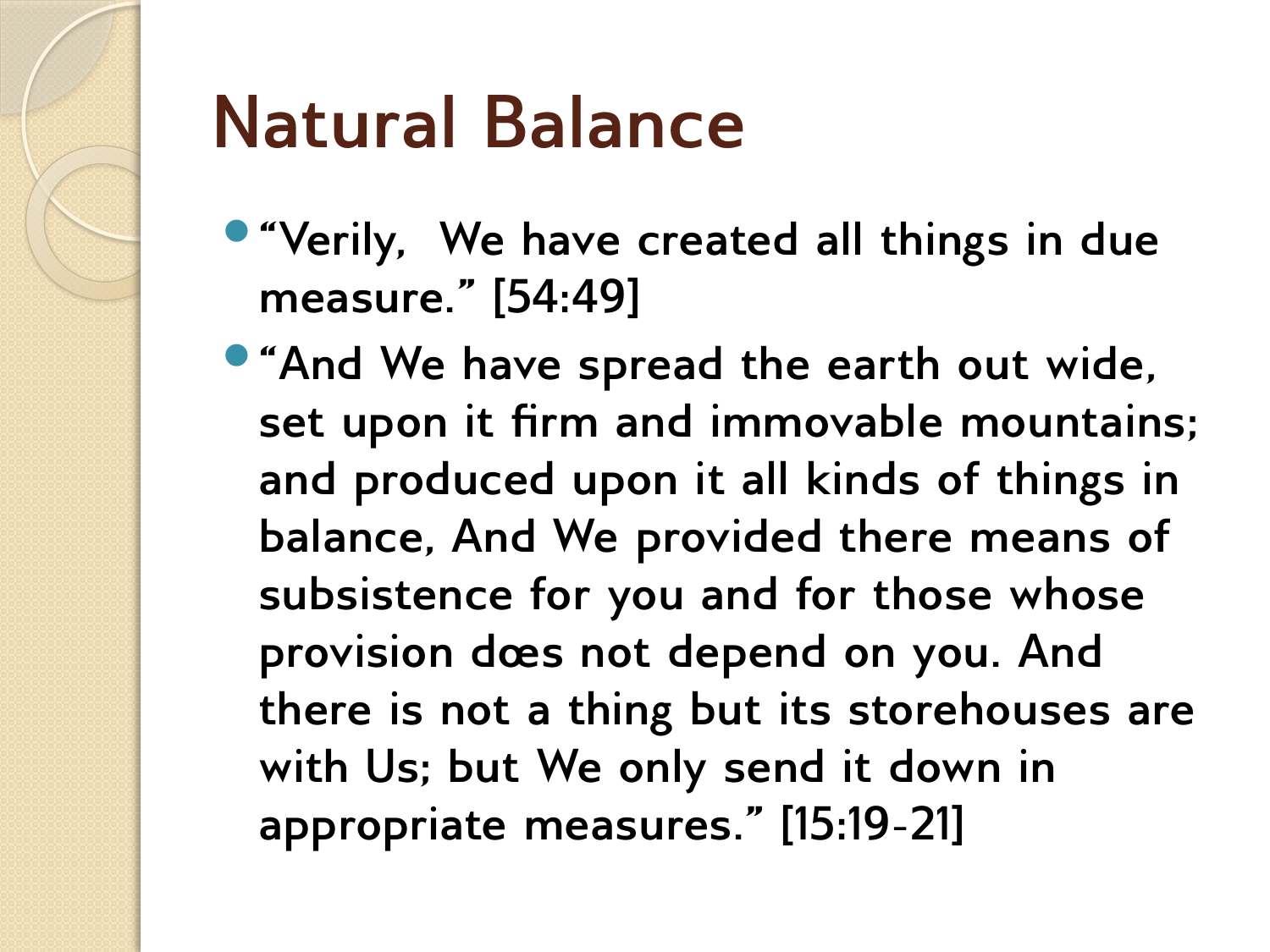

# Natural Balance
“Verily,  We have created all things in due measure.” [54:49]
“And We have spread the earth out wide, set upon it firm and immovable mountains; and produced upon it all kinds of things in balance, And We provided there means of subsistence for you and for those whose provision does not depend on you. And there is not a thing but its storehouses are with Us; but We only send it down in appropriate measures.” [15:19-21]